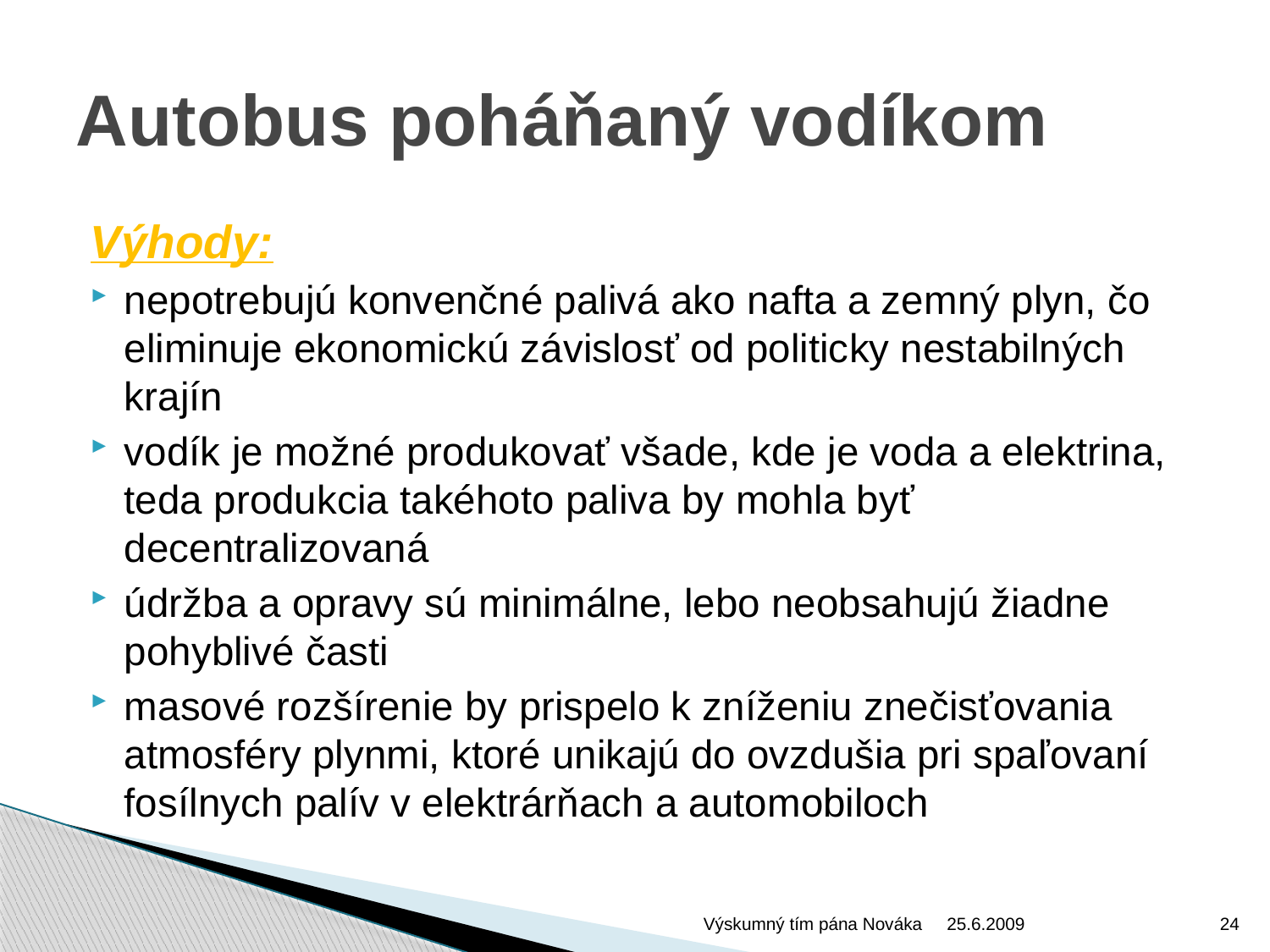

# Autobus poháňaný vodíkom
Výhody:
nepotrebujú konvenčné palivá ako nafta a zemný plyn, čo eliminuje ekonomickú závislosť od politicky nestabilných krajín
vodík je možné produkovať všade, kde je voda a elektrina, teda produkcia takéhoto paliva by mohla byť decentralizovaná
údržba a opravy sú minimálne, lebo neobsahujú žiadne pohyblivé časti
masové rozšírenie by prispelo k zníženiu znečisťovania atmosféry plynmi, ktoré unikajú do ovzdušia pri spaľovaní fosílnych palív v elektrárňach a automobiloch

Výskumný tím pána Nováka
25.6.2009
24